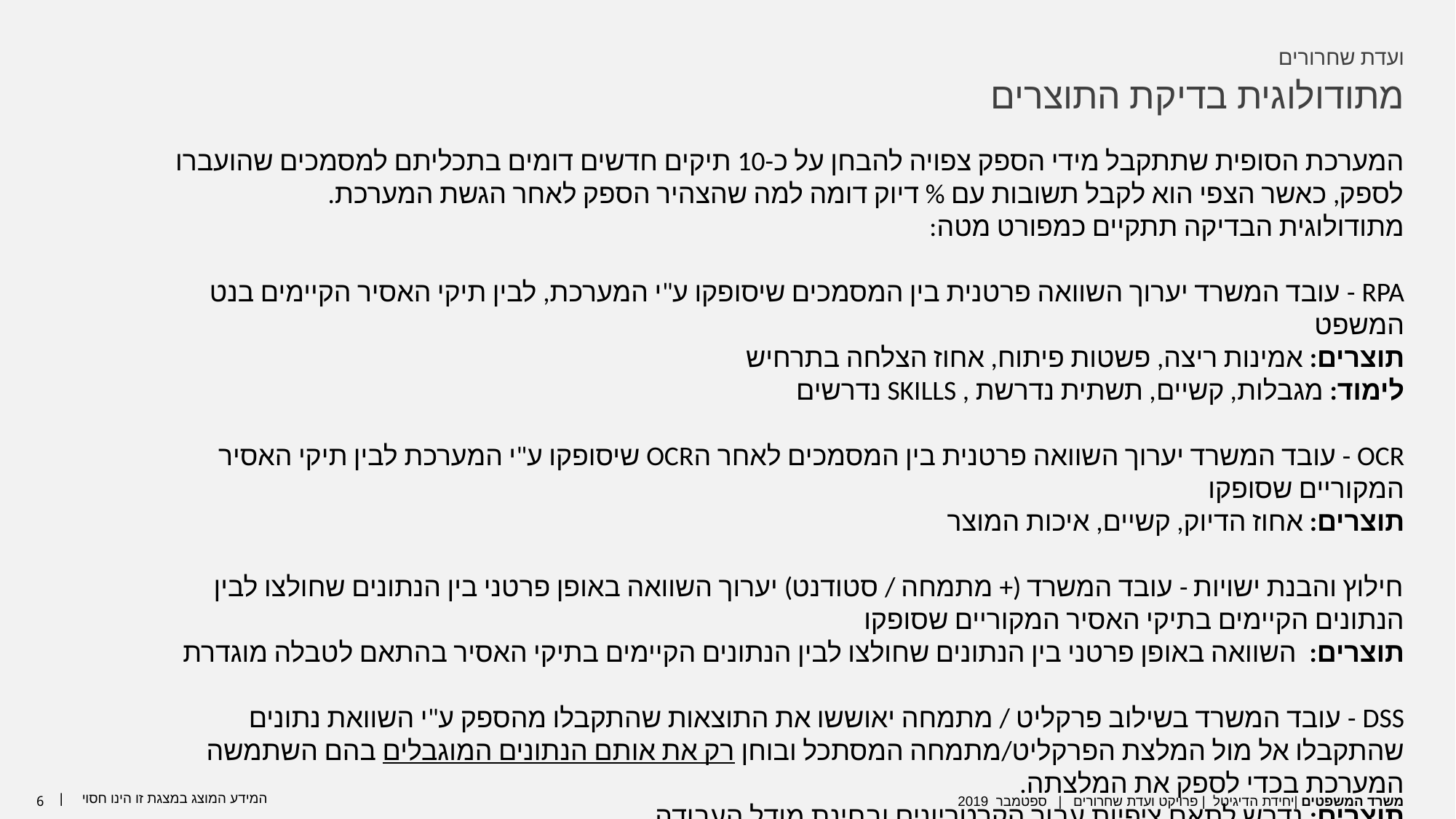

ועדת שחרורים
מתודולוגית בדיקת התוצרים
המערכת הסופית שתתקבל מידי הספק צפויה להבחן על כ-10 תיקים חדשים דומים בתכליתם למסמכים שהועברו לספק, כאשר הצפי הוא לקבל תשובות עם % דיוק דומה למה שהצהיר הספק לאחר הגשת המערכת.
מתודולוגית הבדיקה תתקיים כמפורט מטה:

RPA - עובד המשרד יערוך השוואה פרטנית בין המסמכים שיסופקו ע"י המערכת, לבין תיקי האסיר הקיימים בנט המשפט
תוצרים: אמינות ריצה, פשטות פיתוח, אחוז הצלחה בתרחיש
לימוד: מגבלות, קשיים, תשתית נדרשת , SKILLS נדרשים

OCR - עובד המשרד יערוך השוואה פרטנית בין המסמכים לאחר הOCR שיסופקו ע"י המערכת לבין תיקי האסיר המקוריים שסופקו
תוצרים: אחוז הדיוק, קשיים, איכות המוצר

חילוץ והבנת ישויות - עובד המשרד (+ מתמחה / סטודנט) יערוך השוואה באופן פרטני בין הנתונים שחולצו לבין הנתונים הקיימים בתיקי האסיר המקוריים שסופקו
תוצרים:  השוואה באופן פרטני בין הנתונים שחולצו לבין הנתונים הקיימים בתיקי האסיר בהתאם לטבלה מוגדרת

DSS - עובד המשרד בשילוב פרקליט / מתמחה יאוששו את התוצאות שהתקבלו מהספק ע"י השוואת נתונים שהתקבלו אל מול המלצת הפרקליט/מתמחה המסתכל ובוחן רק את אותם הנתונים המוגבלים בהם השתמשה המערכת בכדי לספק את המלצתה.
תוצרים: נדרש לתאם ציפיות עבור הקרטריונים ובחינת מודל העבודה